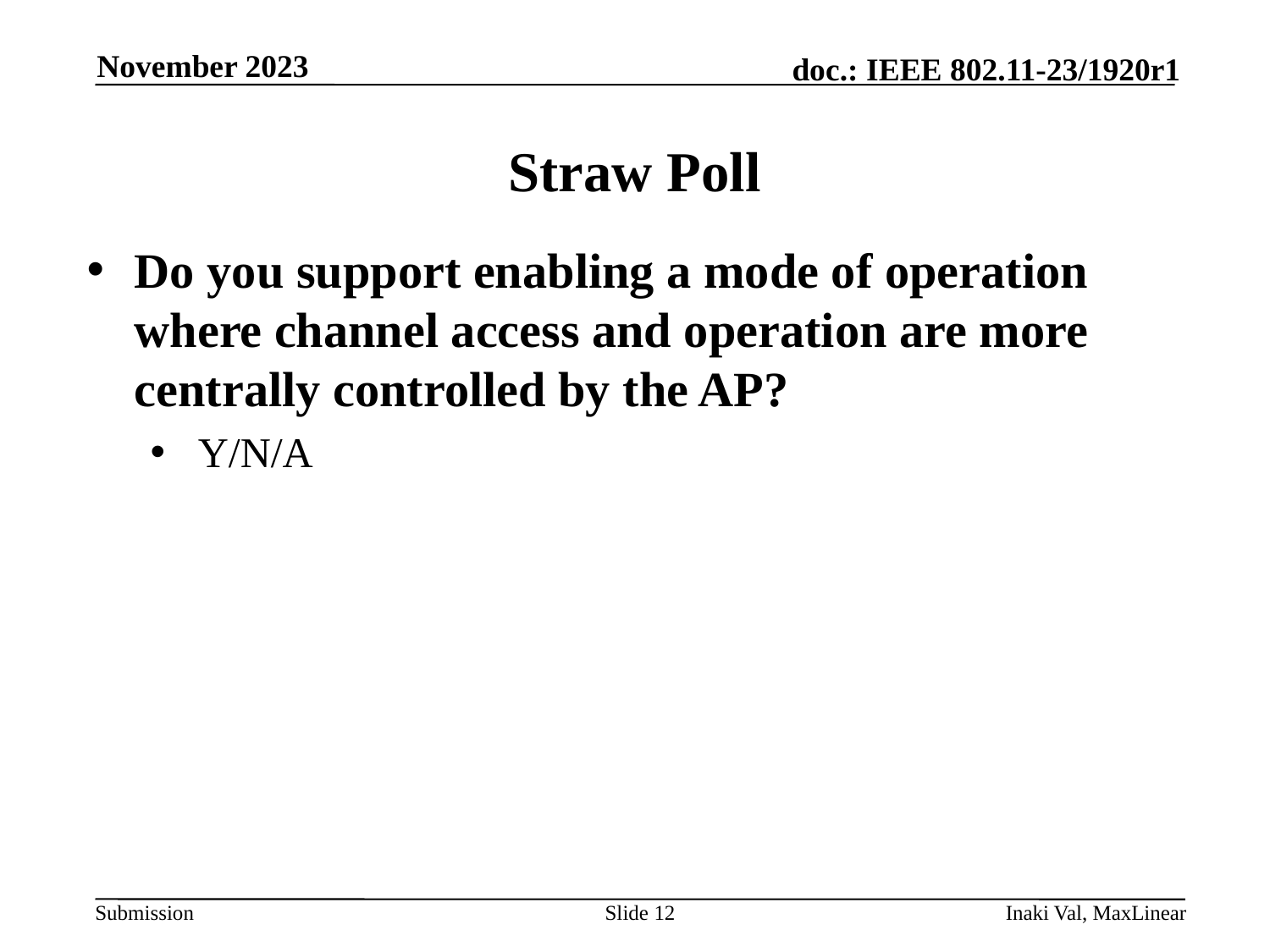

November 2023
# Straw Poll
Do you support enabling a mode of operation where channel access and operation are more centrally controlled by the AP?
Y/N/A

Slide 12
Inaki Val, MaxLinear